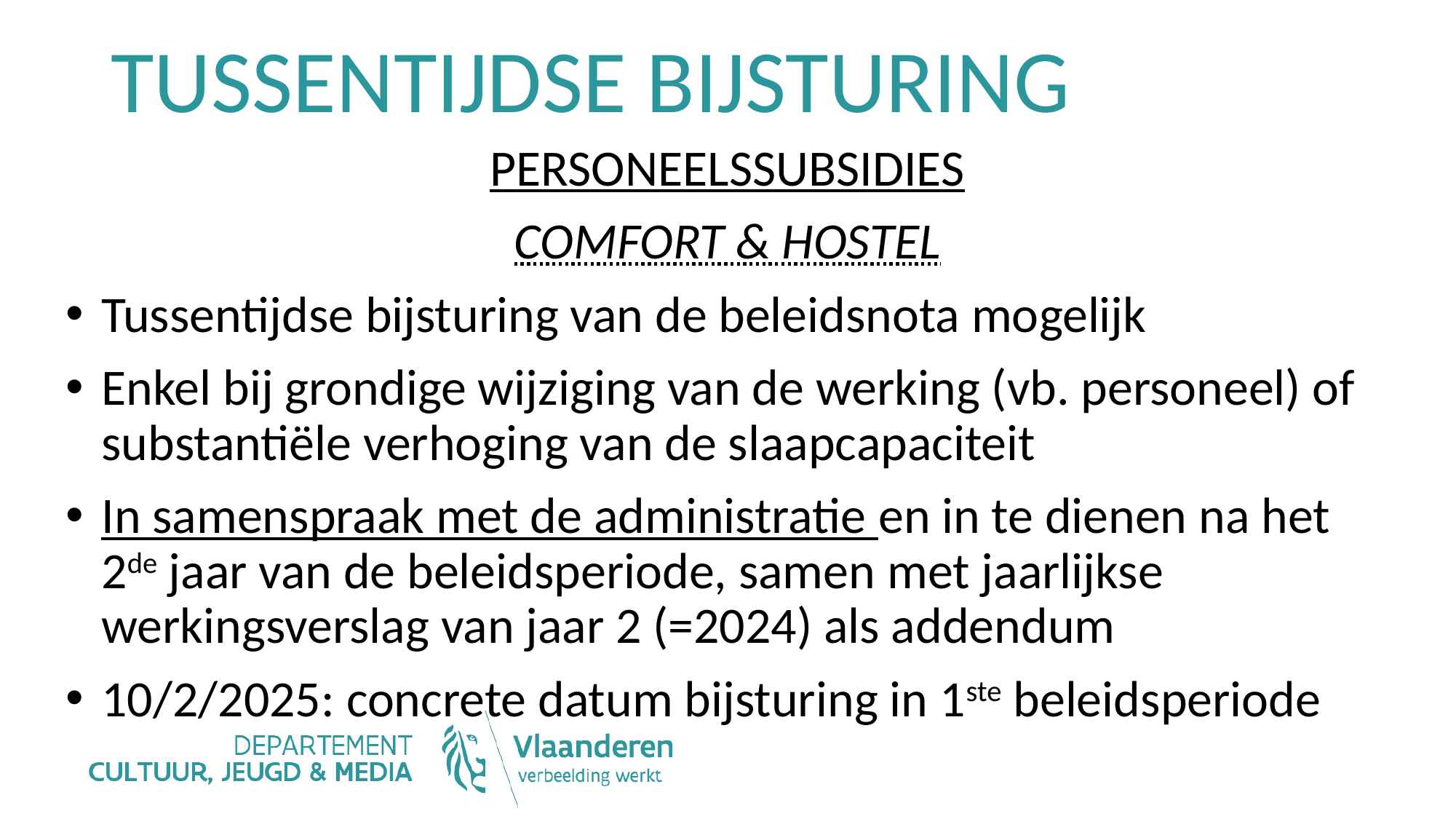

# TUSSENTIJDSE BIJSTURING
personeelssubsidies
comfort & hostel
Tussentijdse bijsturing van de beleidsnota mogelijk
Enkel bij grondige wijziging van de werking (vb. personeel) of substantiële verhoging van de slaapcapaciteit
In samenspraak met de administratie en in te dienen na het 2de jaar van de beleidsperiode, samen met jaarlijkse werkingsverslag van jaar 2 (=2024) als addendum
10/2/2025: concrete datum bijsturing in 1ste beleidsperiode